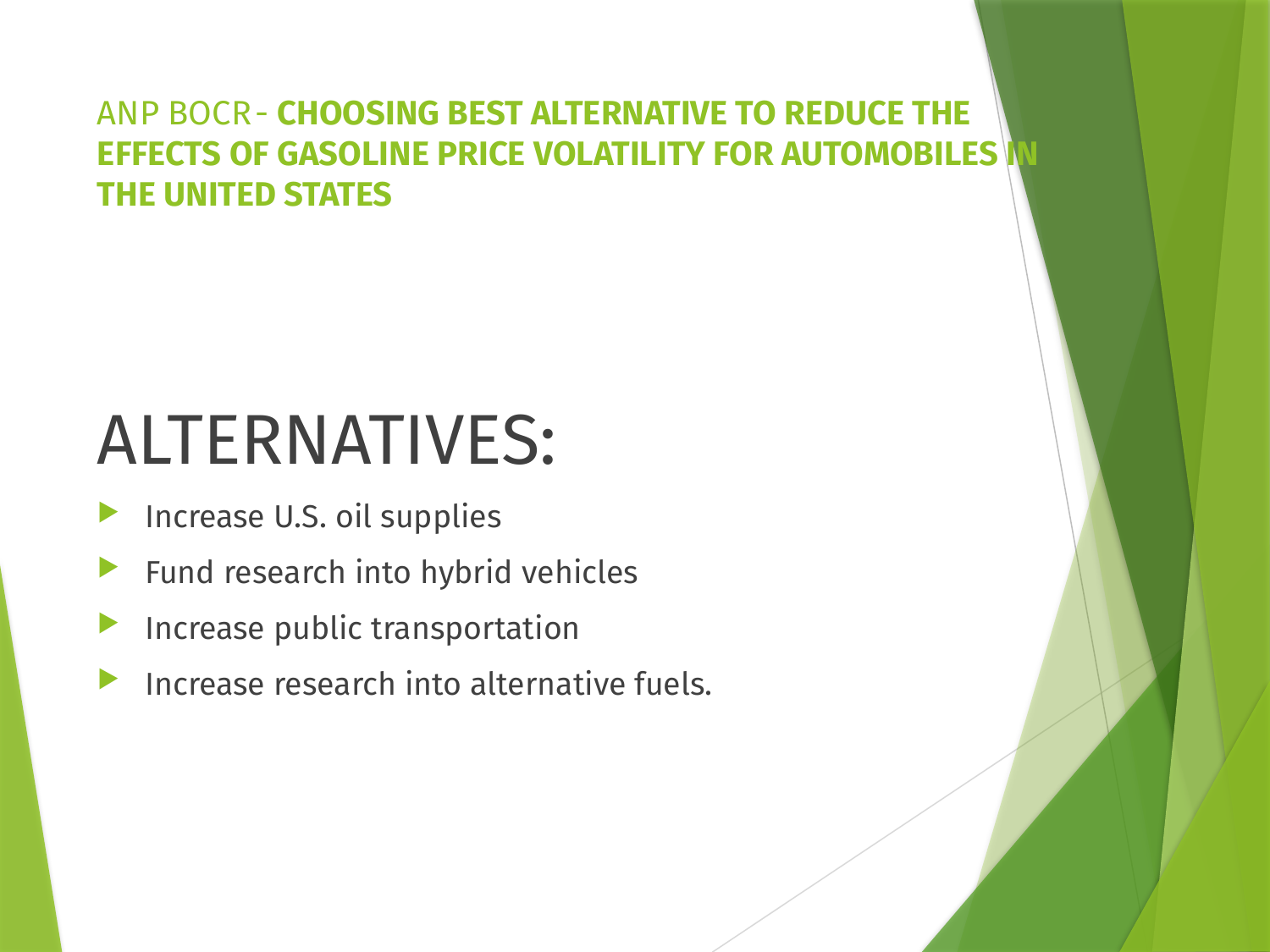

# ANP BOCR	- CHOOSING BEST ALTERNATIVE TO REDUCE THE EFFECTS OF GASOLINE PRICE VOLATILITY FOR AUTOMOBILES IN THE UNITED STATES
ALTERNATIVES:
Increase U.S. oil supplies
Fund research into hybrid vehicles
Increase public transportation
Increase research into alternative fuels.